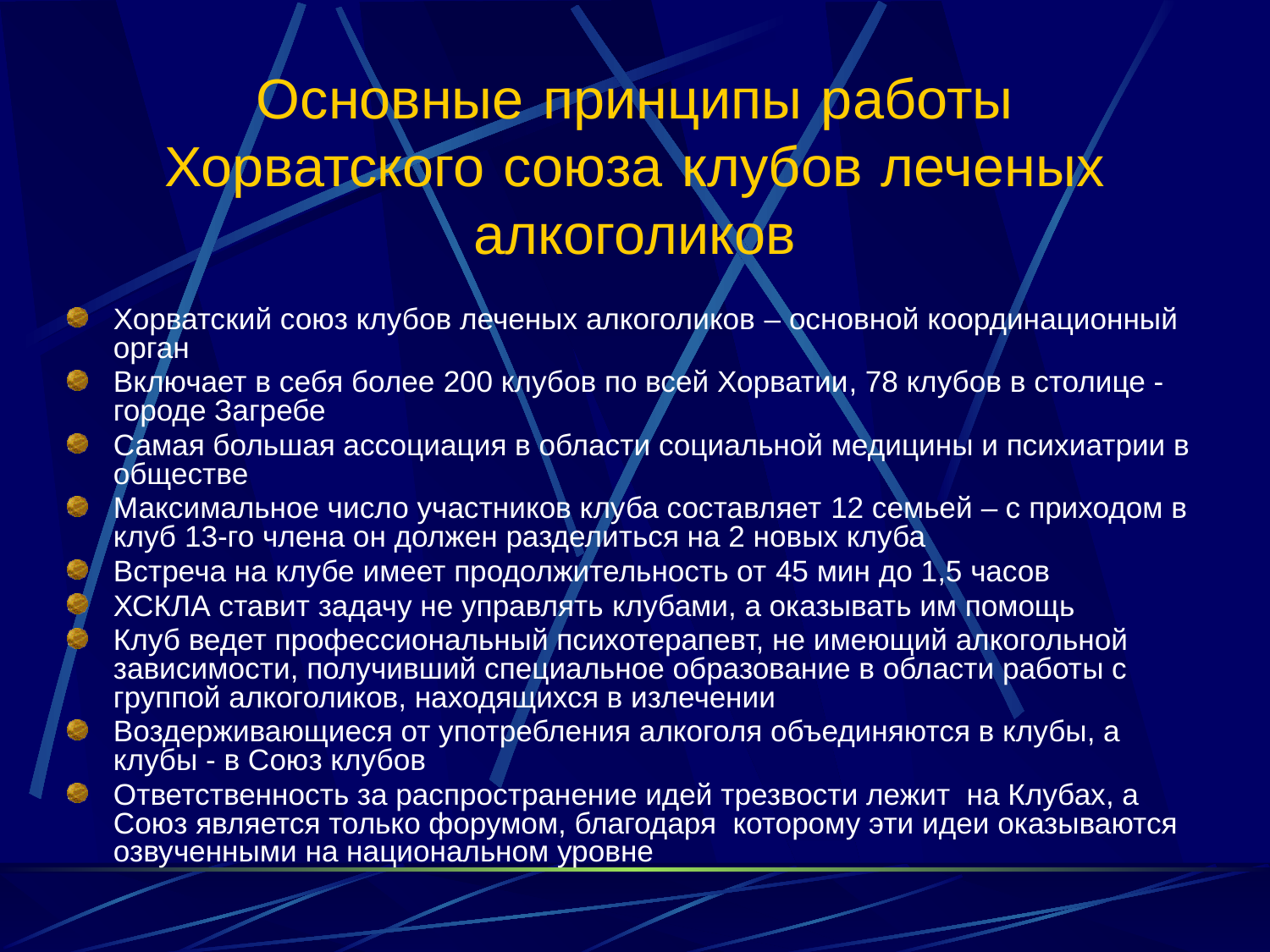

# Основные принципы работы Хорватского союза клубов леченых алкоголиков

Хорватский союз клубов леченых алкоголиков – основной координационный  орган
Включает в себя более 200 клубов по всей Хорватии, 78 клубов в столице - городе Загребе
Самая большая ассоциация в области социальной медицины и психиатрии в обществе
Максимальное число участников клуба составляет 12 семьей – с приходом в клуб 13-го члена он должен разделиться на 2 новых клуба
Встреча на клубе имеет продолжительность от 45 мин до 1,5 часов
ХСКЛА ставит задачу не управлять клубами, а оказывать им помощь
Клуб ведет профессиональный психотерапевт, не имеющий алкогольной зависимости, получивший специальное образование в области работы с группой алкоголиков, находящихся в излечении
Воздерживающиеся от употребления алкоголя объединяются в клубы, а клубы - в Союз клубов
Ответственность за распространение идей трезвости лежит  на Клубах, а Союз является только форумом, благодаря  которому эти идеи оказываются озвученными на национальном уровне